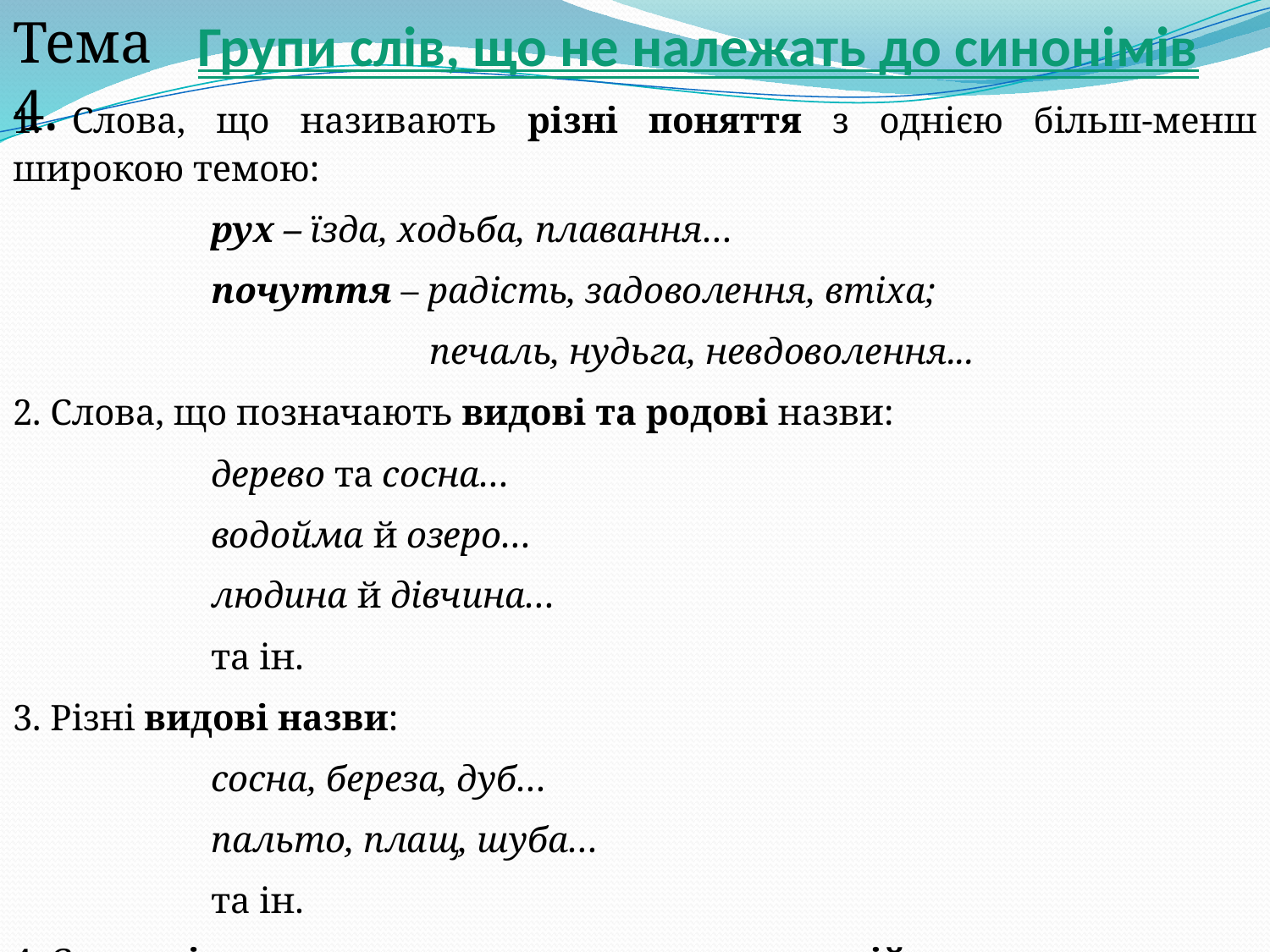

# Групи слів, що не належать до синонімів
Тема 4.
| 1. Слова, що називають різні поняття з однією більш-менш широкою темою: |  |
| --- | --- |
|  | рух – їзда, ходьба, плавання… |
|  | почуття – радість, задоволення, втіха; |
|  | печаль, нудьга, невдоволення... |
| 2. Слова, що позначають видові та родові назви: |  |
|  | дерево та сосна… |
|  | водойма й озеро… |
|  | людина й дівчина… |
|  | та ін. |
| 3. Різні видові назви: |  |
|  | сосна, береза, дуб… |
|  | пальто, плащ, шуба… |
|  | та ін. |
| 4. Слова різних лексико-граматичних категорій: |  |
|  | читати, читання, читаний, читанка та ін. |